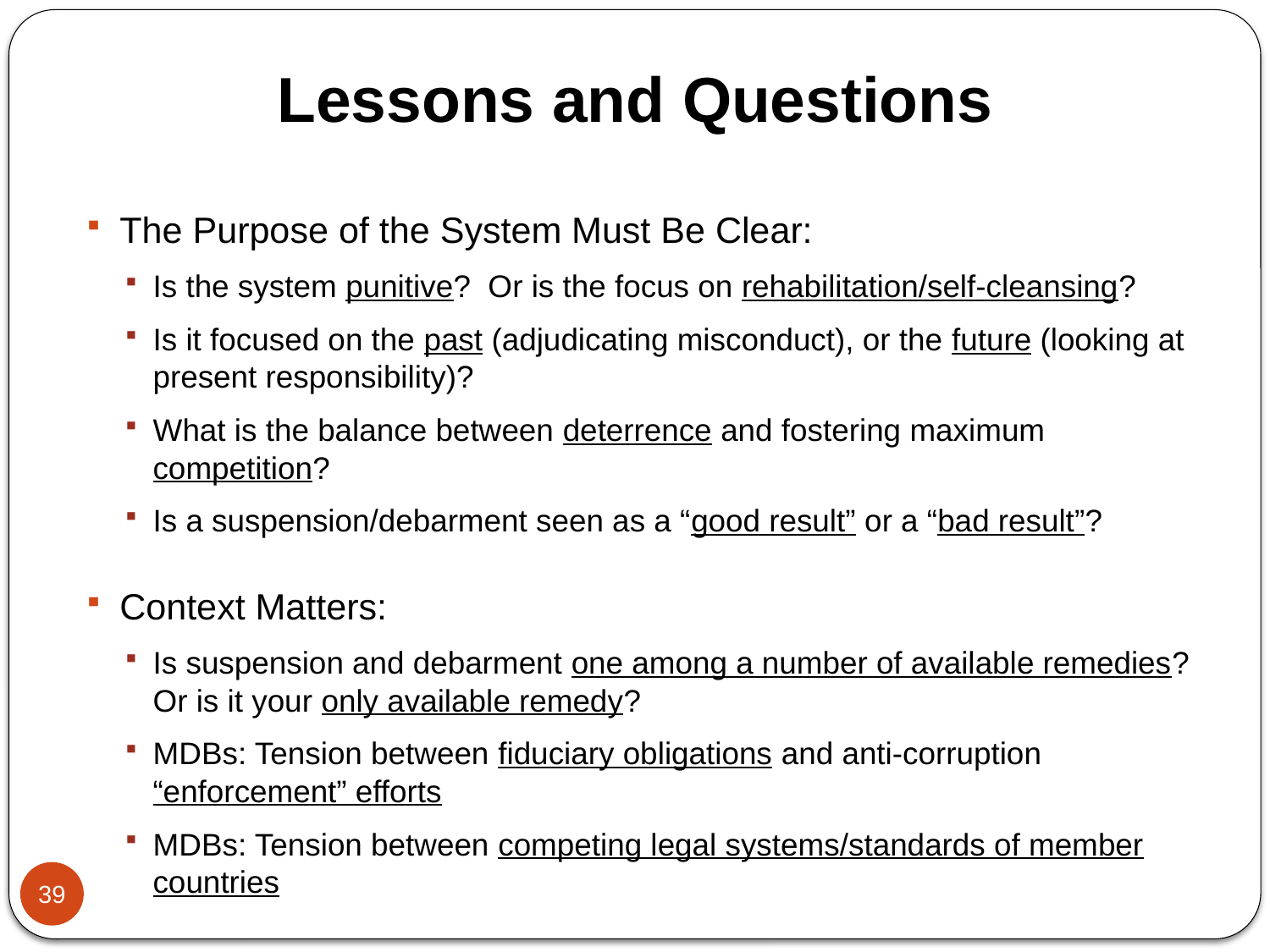

# Lessons and Questions
The Purpose of the System Must Be Clear:
Is the system punitive?  Or is the focus on rehabilitation/self-cleansing?
Is it focused on the past (adjudicating misconduct), or the future (looking at present responsibility)?
What is the balance between deterrence and fostering maximum competition?
Is a suspension/debarment seen as a “good result” or a “bad result”?

Context Matters:
Is suspension and debarment one among a number of available remedies?  Or is it your only available remedy?
MDBs: Tension between fiduciary obligations and anti-corruption “enforcement” efforts
MDBs: Tension between competing legal systems/standards of member countries
39